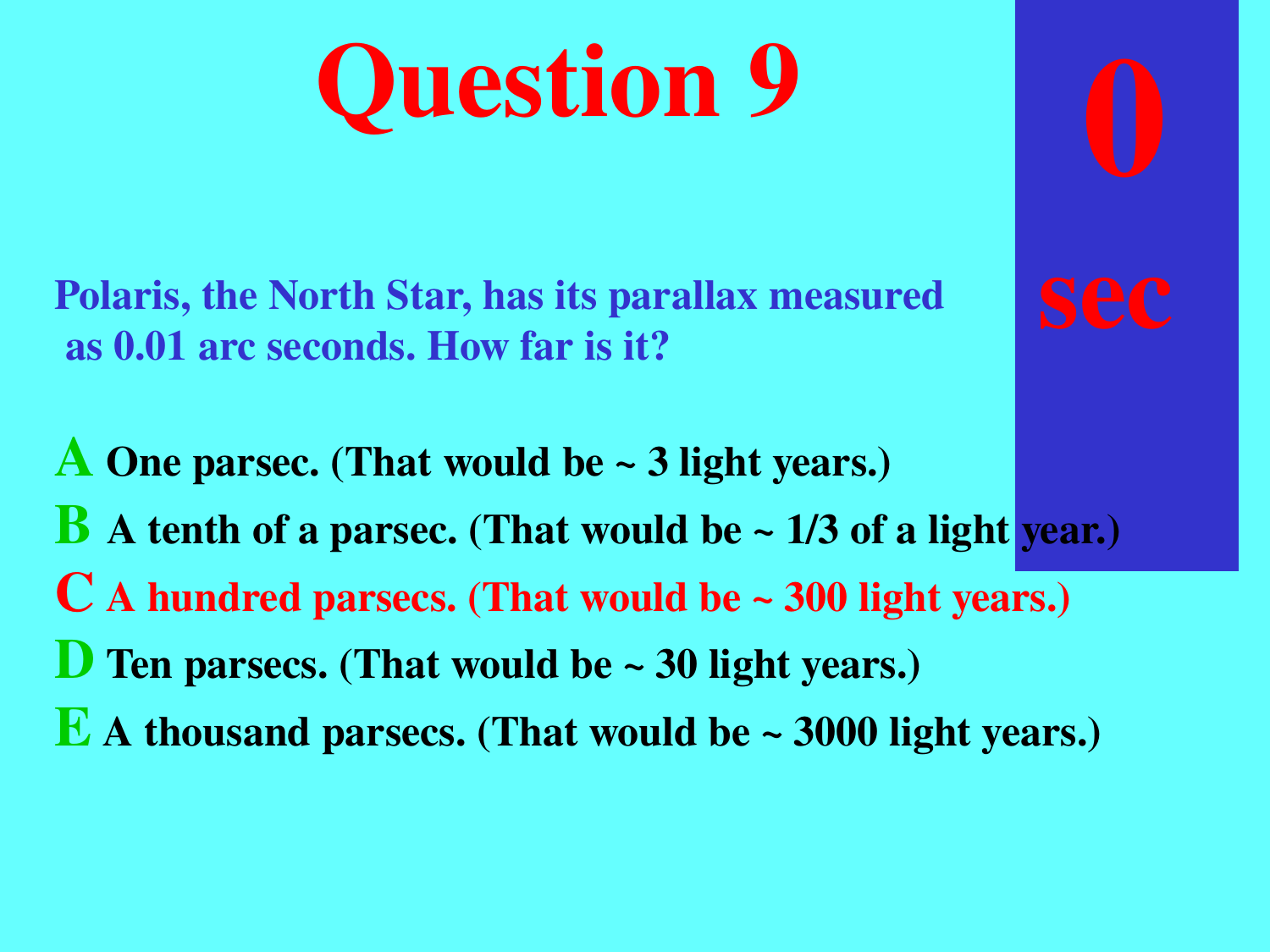

sec
45
40
35
30
25
19
18
17
16
15
14
13
12
11
10
 9
 8
 7
 6
 4
 3
 2
 1
 0
20
 5
# Question 9
Polaris, the North Star, has its parallax measured
 as 0.01 arc seconds. How far is it?

A One parsec. (That would be ~ 3 light years.)
B A tenth of a parsec. (That would be ~ 1/3 of a light year.)
C A hundred parsecs. (That would be ~ 300 light years.)
D Ten parsecs. (That would be ~ 30 light years.)
E A thousand parsecs. (That would be ~ 3000 light years.)